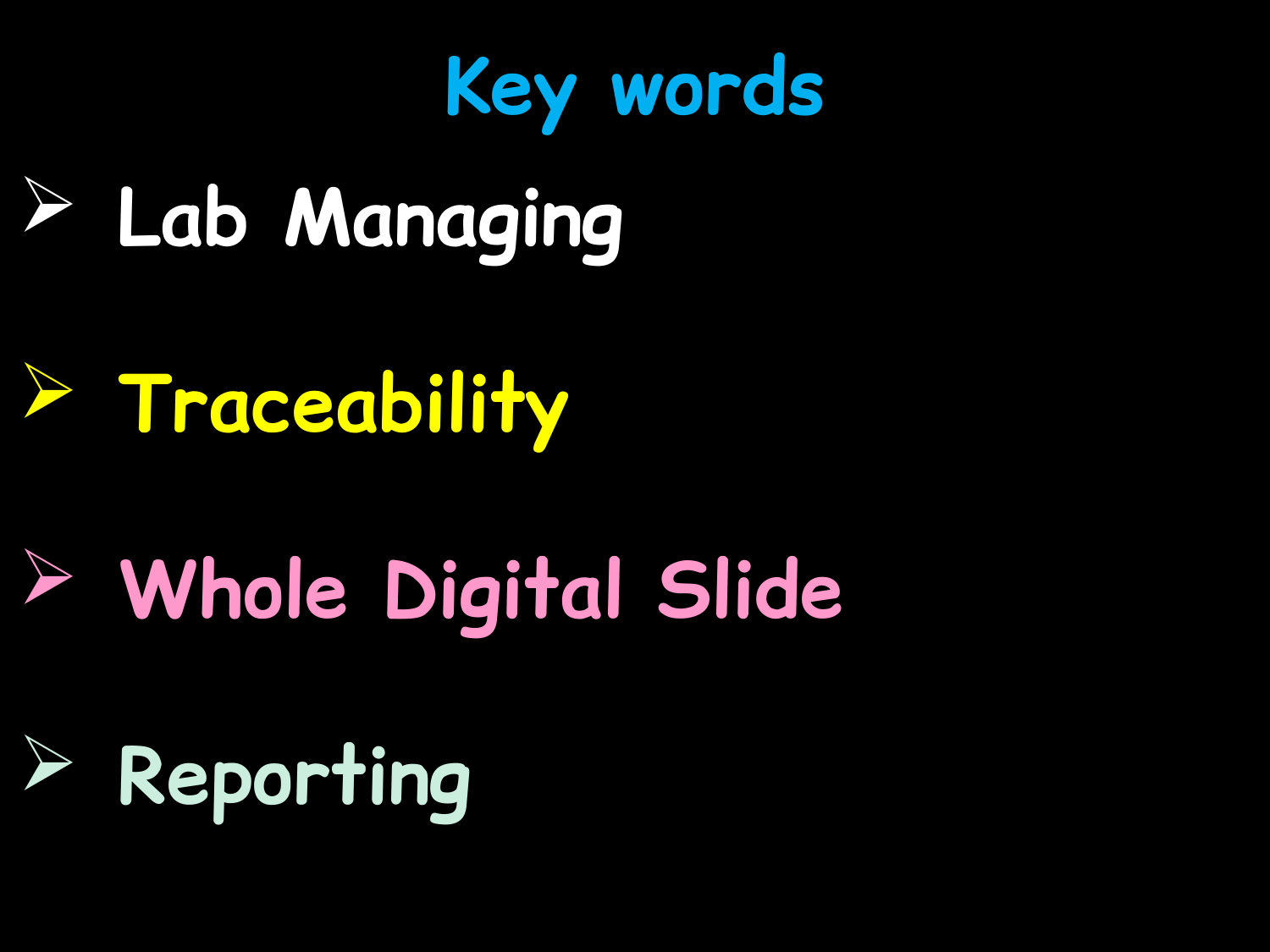

# Key words
Lab Managing

Traceability

Whole Digital Slide

Reporting